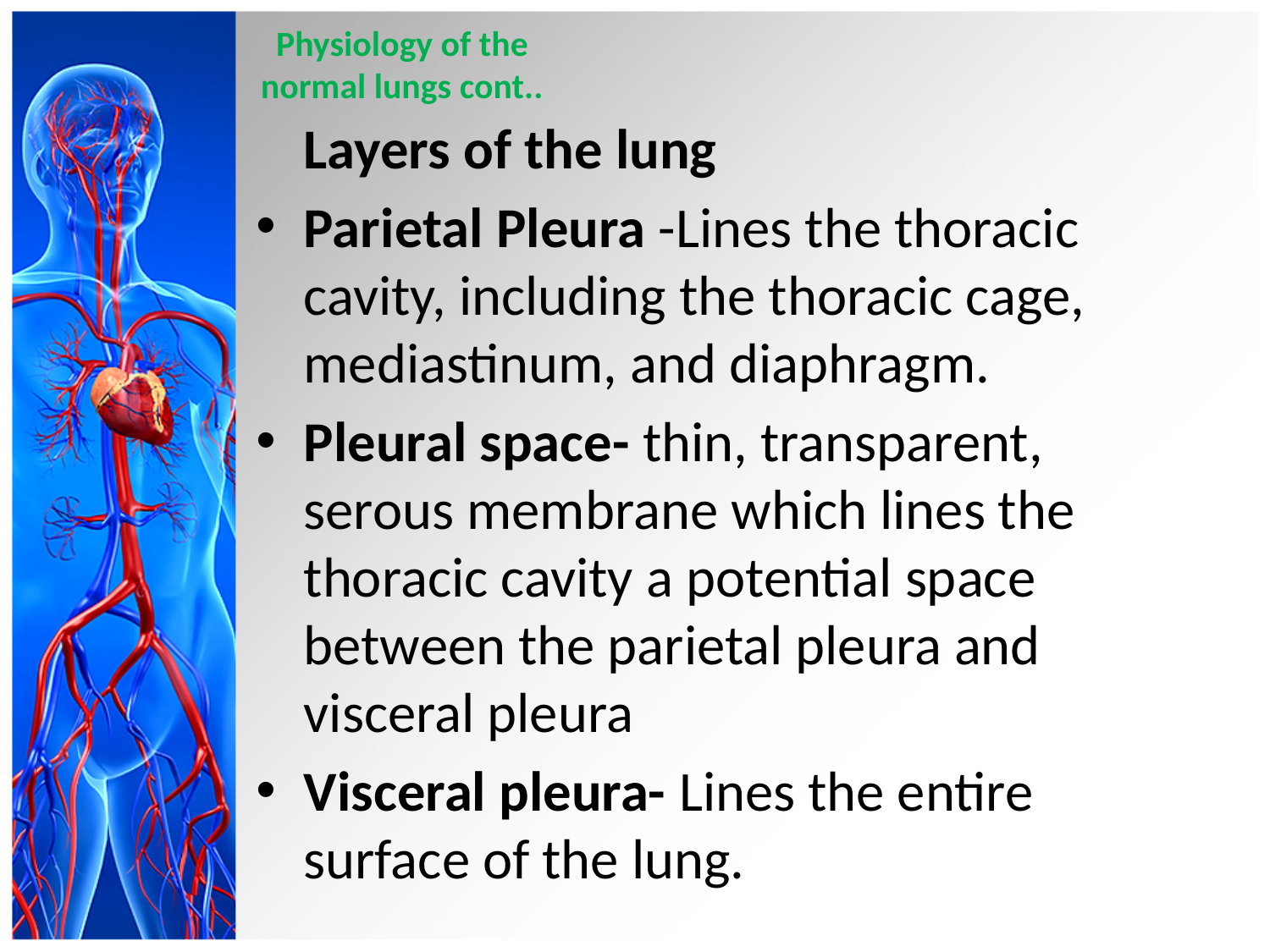

# Physiology of the normal lungs cont..
	Layers of the lung
Parietal Pleura -Lines the thoracic cavity, including the thoracic cage, mediastinum, and diaphragm.
Pleural space- thin, transparent, serous membrane which lines the thoracic cavity a potential space between the parietal pleura and visceral pleura
Visceral pleura- Lines the entire surface of the lung.